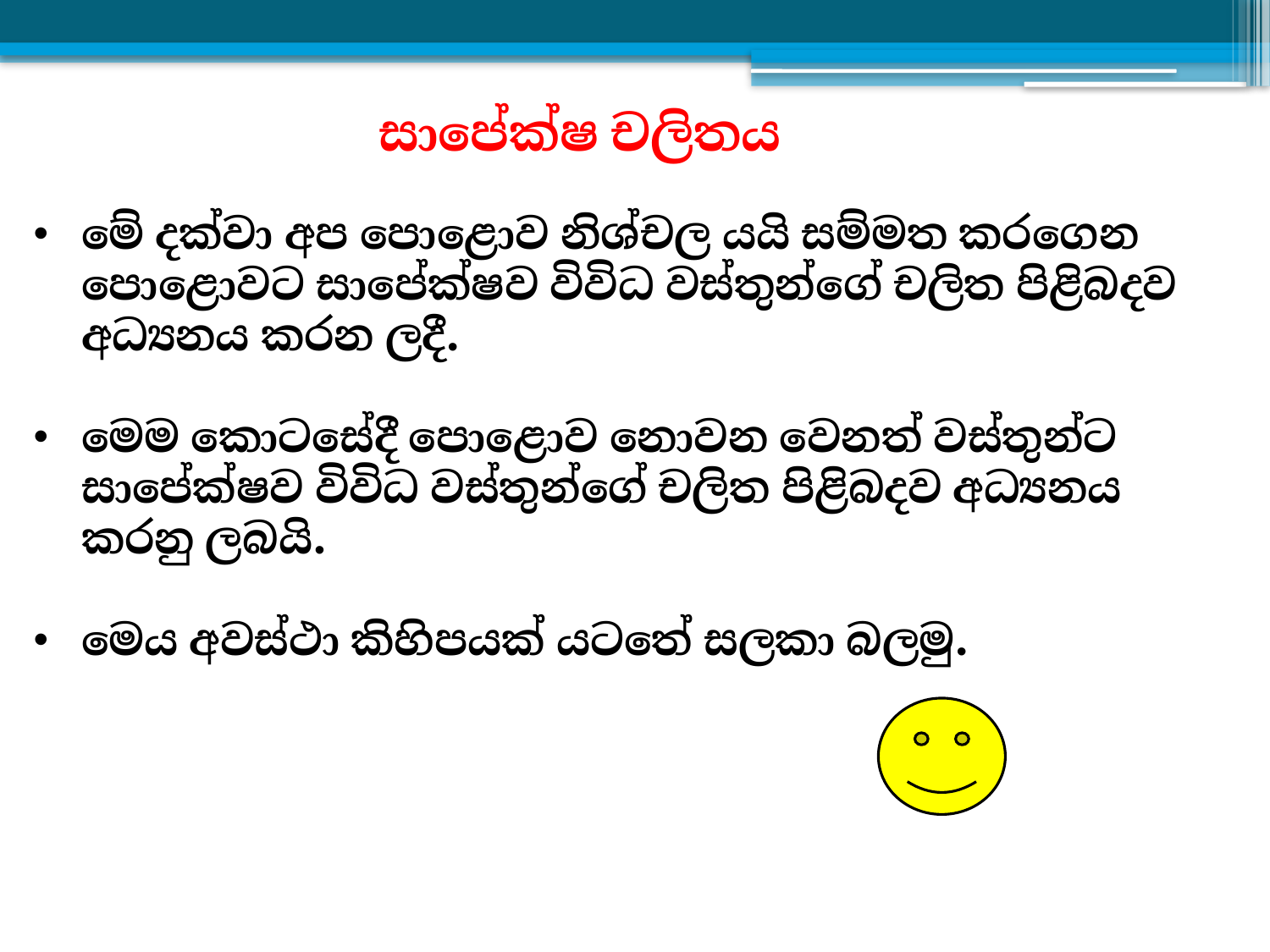

සාපේක්ෂ චලිතය
මේ දක්වා අප පොළොව නිශ්චල යයි සම්මත කරගෙන පොළොවට සාපේක්ෂව විවිධ වස්තුන්ගේ චලිත පිළිබදව අධ්‍යනය කරන ලදී.

මෙම කොටසේදී පොළොව නොවන වෙනත් වස්තුන්ට සාපේක්ෂව විවිධ වස්තුන්ගේ චලිත පිළිබදව අධ්‍යනය කරනු ලබයි.

මෙය අවස්ථා කිහිපයක් යටතේ සලකා බලමු.